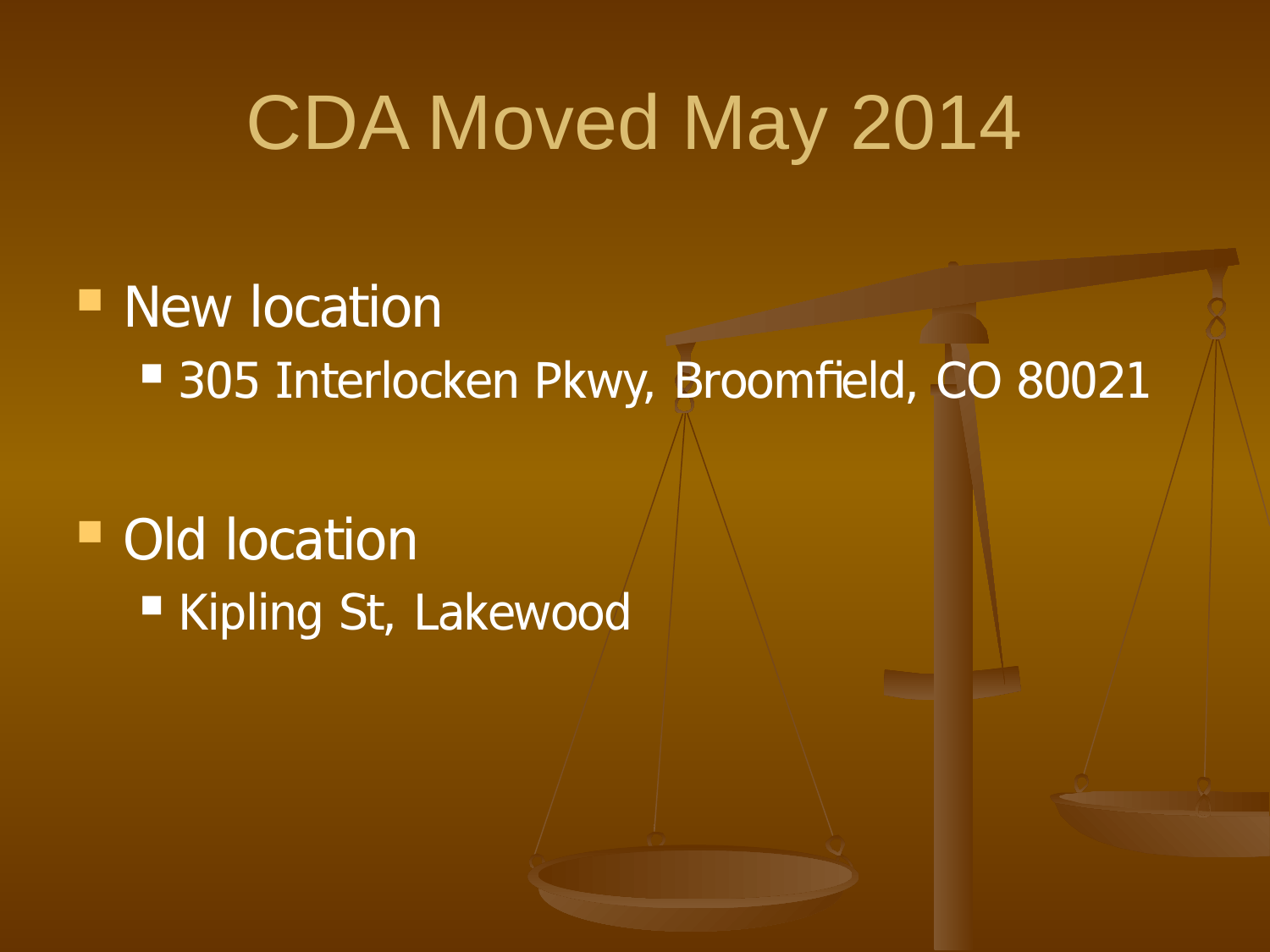

# CDA Moved May 2014
New location
305 Interlocken Pkwy, Broomfield, CO 80021

Old location
Kipling St, Lakewood